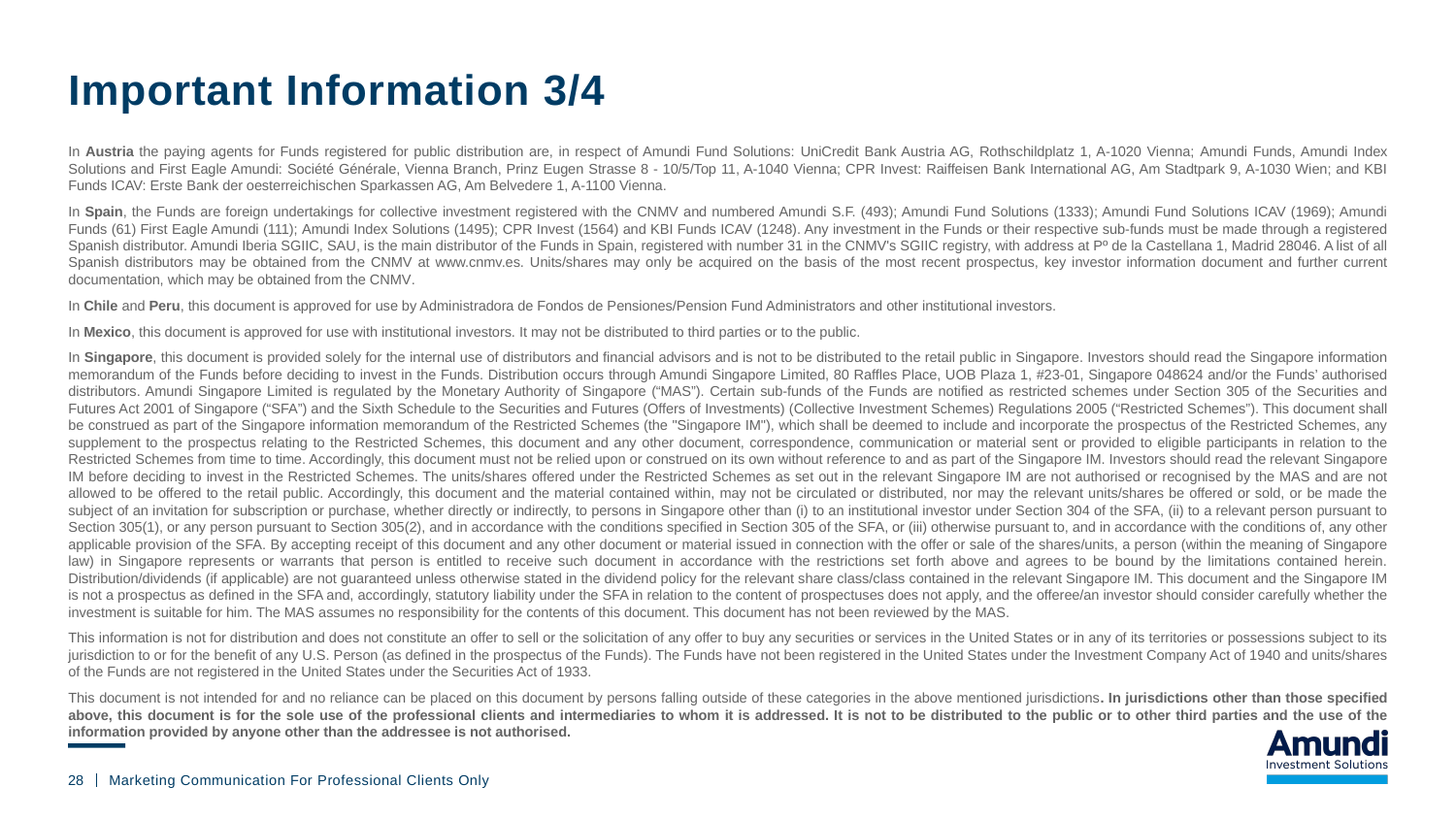

# Important Information 3/4
In Austria the paying agents for Funds registered for public distribution are, in respect of Amundi Fund Solutions: UniCredit Bank Austria AG, Rothschildplatz 1, A-1020 Vienna; Amundi Funds, Amundi Index Solutions and First Eagle Amundi: Société Générale, Vienna Branch, Prinz Eugen Strasse 8 - 10/5/Top 11, A-1040 Vienna; CPR Invest: Raiffeisen Bank International AG, Am Stadtpark 9, A-1030 Wien; and KBI Funds ICAV: Erste Bank der oesterreichischen Sparkassen AG, Am Belvedere 1, A-1100 Vienna.
In Spain, the Funds are foreign undertakings for collective investment registered with the CNMV and numbered Amundi S.F. (493); Amundi Fund Solutions (1333); Amundi Fund Solutions ICAV (1969); Amundi Funds (61) First Eagle Amundi (111); Amundi Index Solutions (1495); CPR Invest (1564) and KBI Funds ICAV (1248). Any investment in the Funds or their respective sub-funds must be made through a registered Spanish distributor. Amundi Iberia SGIIC, SAU, is the main distributor of the Funds in Spain, registered with number 31 in the CNMV's SGIIC registry, with address at Pº de la Castellana 1, Madrid 28046. A list of all Spanish distributors may be obtained from the CNMV at www.cnmv.es. Units/shares may only be acquired on the basis of the most recent prospectus, key investor information document and further current documentation, which may be obtained from the CNMV.
In Chile and Peru, this document is approved for use by Administradora de Fondos de Pensiones/Pension Fund Administrators and other institutional investors.
In Mexico, this document is approved for use with institutional investors. It may not be distributed to third parties or to the public.
In Singapore, this document is provided solely for the internal use of distributors and financial advisors and is not to be distributed to the retail public in Singapore. Investors should read the Singapore information memorandum of the Funds before deciding to invest in the Funds. Distribution occurs through Amundi Singapore Limited, 80 Raffles Place, UOB Plaza 1, #23-01, Singapore 048624 and/or the Funds’ authorised distributors. Amundi Singapore Limited is regulated by the Monetary Authority of Singapore (“MAS”). Certain sub-funds of the Funds are notified as restricted schemes under Section 305 of the Securities and Futures Act 2001 of Singapore (“SFA”) and the Sixth Schedule to the Securities and Futures (Offers of Investments) (Collective Investment Schemes) Regulations 2005 (“Restricted Schemes”). This document shall be construed as part of the Singapore information memorandum of the Restricted Schemes (the "Singapore IM"), which shall be deemed to include and incorporate the prospectus of the Restricted Schemes, any supplement to the prospectus relating to the Restricted Schemes, this document and any other document, correspondence, communication or material sent or provided to eligible participants in relation to the Restricted Schemes from time to time. Accordingly, this document must not be relied upon or construed on its own without reference to and as part of the Singapore IM. Investors should read the relevant Singapore IM before deciding to invest in the Restricted Schemes. The units/shares offered under the Restricted Schemes as set out in the relevant Singapore IM are not authorised or recognised by the MAS and are not allowed to be offered to the retail public. Accordingly, this document and the material contained within, may not be circulated or distributed, nor may the relevant units/shares be offered or sold, or be made the subject of an invitation for subscription or purchase, whether directly or indirectly, to persons in Singapore other than (i) to an institutional investor under Section 304 of the SFA, (ii) to a relevant person pursuant to Section 305(1), or any person pursuant to Section 305(2), and in accordance with the conditions specified in Section 305 of the SFA, or (iii) otherwise pursuant to, and in accordance with the conditions of, any other applicable provision of the SFA. By accepting receipt of this document and any other document or material issued in connection with the offer or sale of the shares/units, a person (within the meaning of Singapore law) in Singapore represents or warrants that person is entitled to receive such document in accordance with the restrictions set forth above and agrees to be bound by the limitations contained herein. Distribution/dividends (if applicable) are not guaranteed unless otherwise stated in the dividend policy for the relevant share class/class contained in the relevant Singapore IM. This document and the Singapore IM is not a prospectus as defined in the SFA and, accordingly, statutory liability under the SFA in relation to the content of prospectuses does not apply, and the offeree/an investor should consider carefully whether the investment is suitable for him. The MAS assumes no responsibility for the contents of this document. This document has not been reviewed by the MAS.
This information is not for distribution and does not constitute an offer to sell or the solicitation of any offer to buy any securities or services in the United States or in any of its territories or possessions subject to its jurisdiction to or for the benefit of any U.S. Person (as defined in the prospectus of the Funds). The Funds have not been registered in the United States under the Investment Company Act of 1940 and units/shares of the Funds are not registered in the United States under the Securities Act of 1933.
This document is not intended for and no reliance can be placed on this document by persons falling outside of these categories in the above mentioned jurisdictions. In jurisdictions other than those specified above, this document is for the sole use of the professional clients and intermediaries to whom it is addressed. It is not to be distributed to the public or to other third parties and the use of the information provided by anyone other than the addressee is not authorised.

28
Marketing Communication For Professional Clients Only